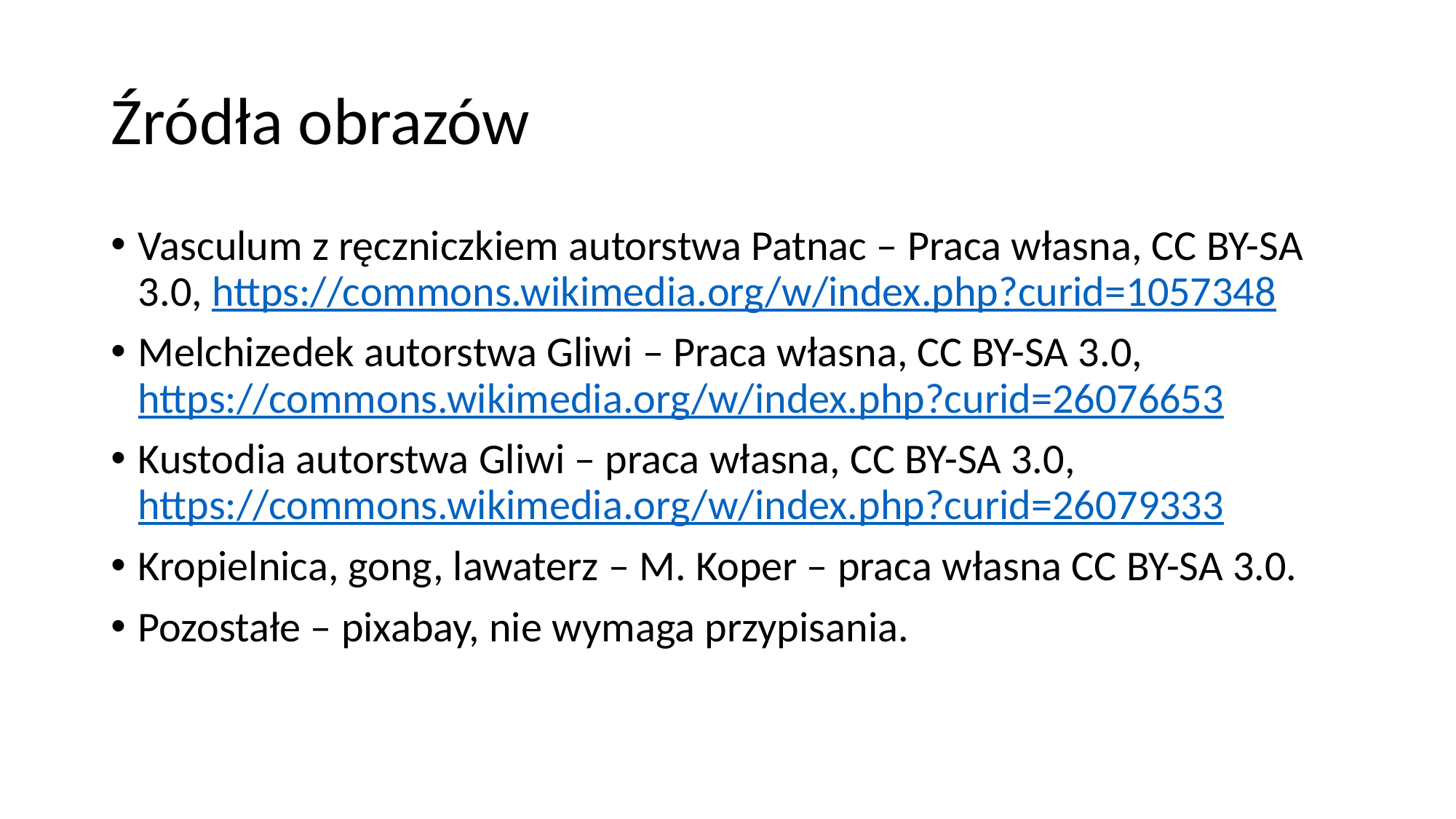

# Źródła obrazów
Vasculum z ręczniczkiem autorstwa Patnac – Praca własna, CC BY-SA 3.0, https://commons.wikimedia.org/w/index.php?curid=1057348
Melchizedek autorstwa Gliwi – Praca własna, CC BY-SA 3.0, https://commons.wikimedia.org/w/index.php?curid=26076653
Kustodia autorstwa Gliwi – praca własna, CC BY-SA 3.0, https://commons.wikimedia.org/w/index.php?curid=26079333
Kropielnica, gong, lawaterz – M. Koper – praca własna CC BY-SA 3.0.
Pozostałe – pixabay, nie wymaga przypisania.